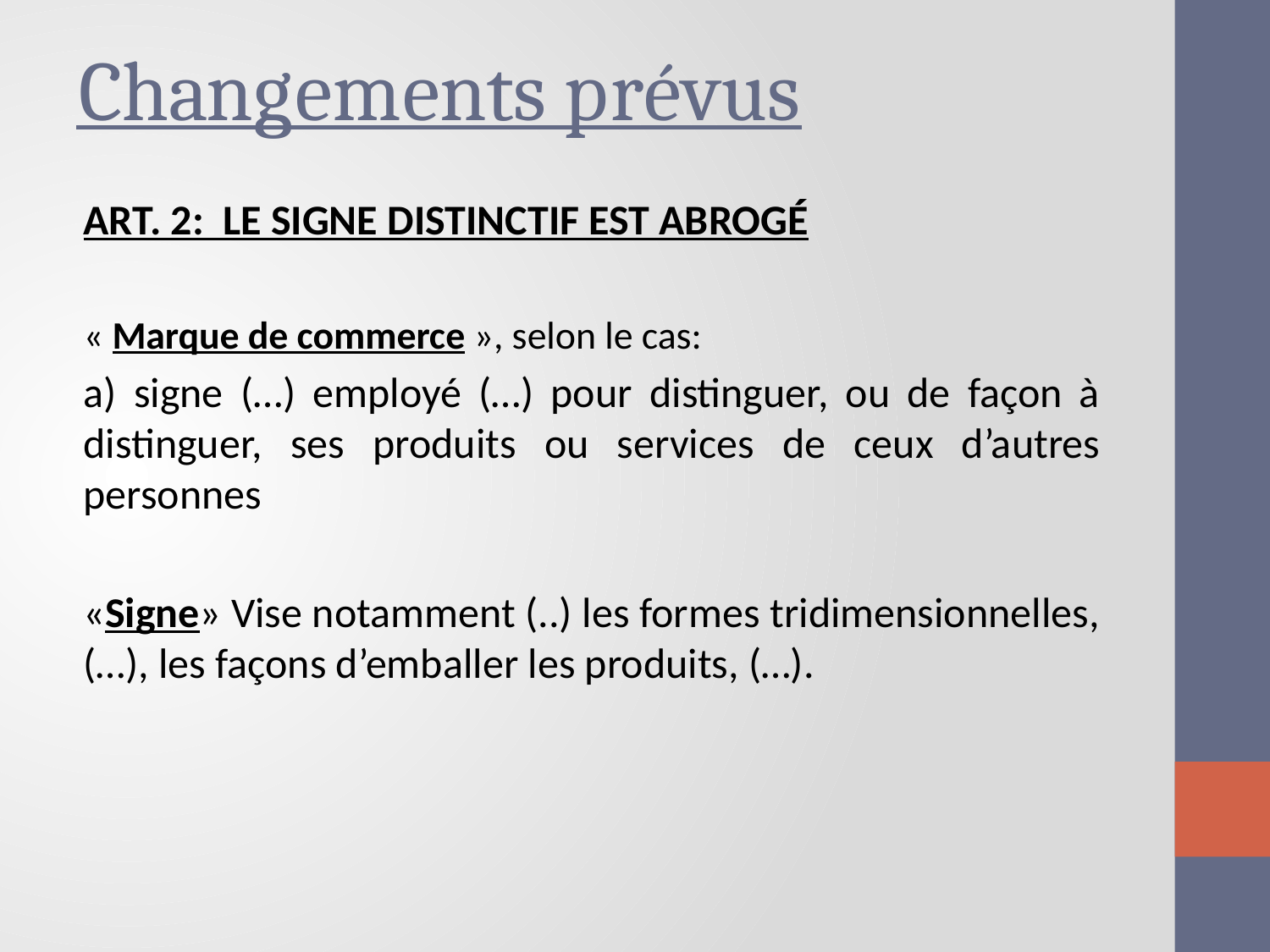

# Changements prévus
Art. 2:  le signe distinctif est abrogé

« Marque de commerce », selon le cas:
a) signe (…) employé (…) pour distinguer, ou de façon à distinguer, ses produits ou services de ceux d’autres personnes

«Signe» Vise notamment (..) les formes tridimensionnelles, (…), les façons d’emballer les produits, (…).